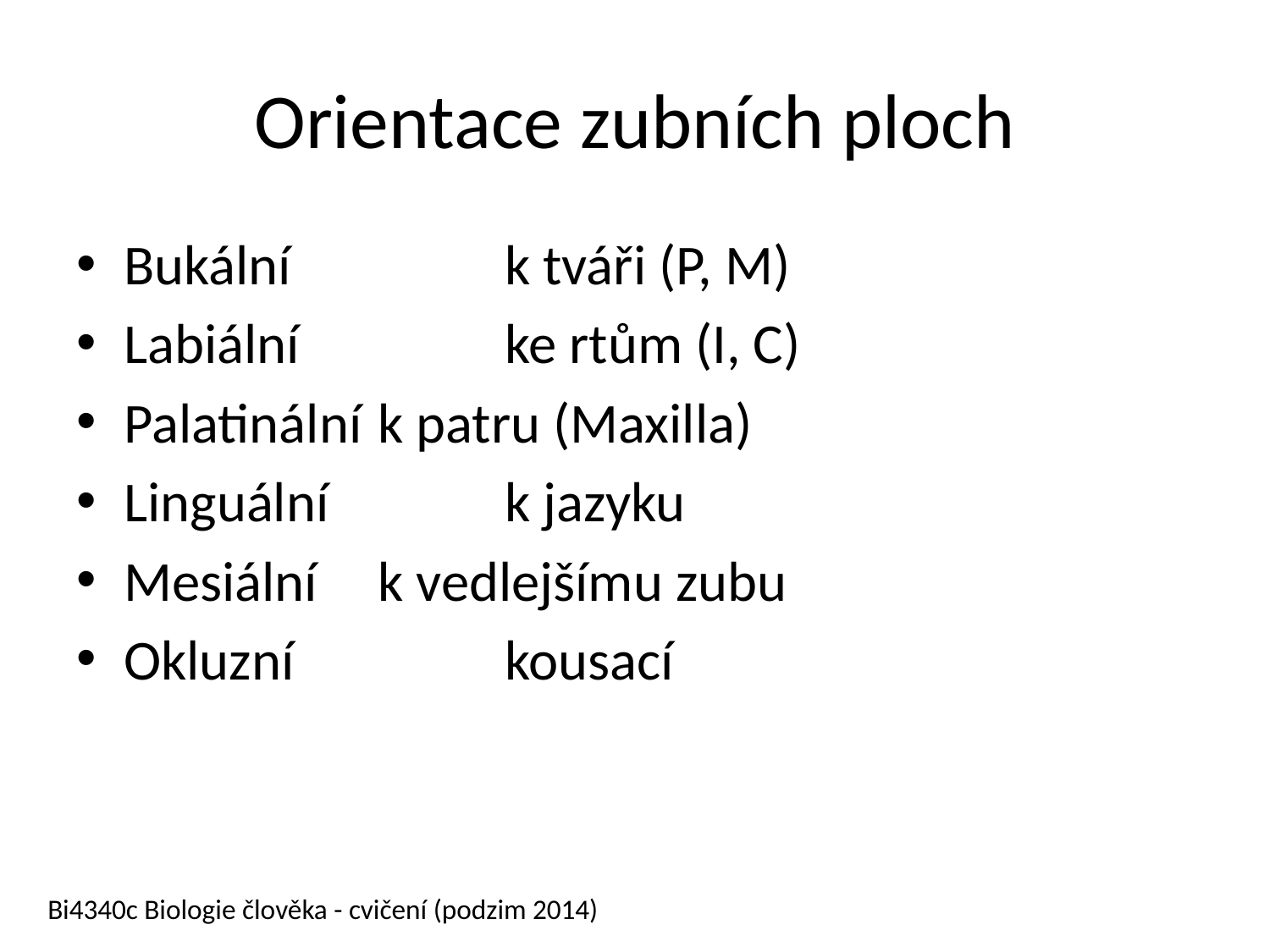

# Orientace zubních ploch
Bukální		k tváři (P, M)
Labiální		ke rtům (I, C)
Palatinální	k patru (Maxilla)
Linguální		k jazyku
Mesiální 	k vedlejšímu zubu
Okluzní		kousací

Bi4340c Biologie člověka - cvičení (podzim 2014)